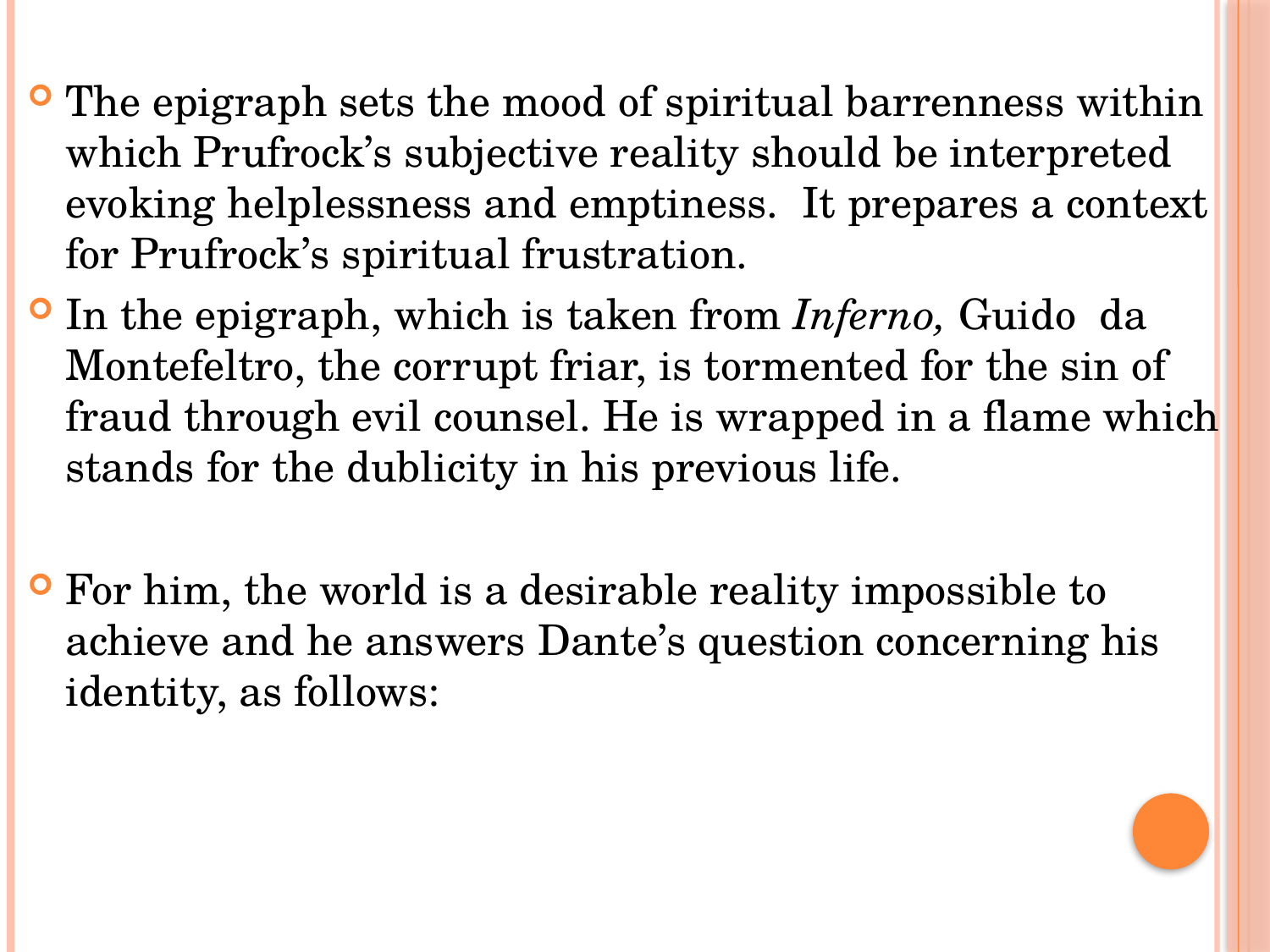

The epigraph sets the mood of spiritual barrenness within which Prufrock’s subjective reality should be interpreted evoking helplessness and emptiness.  It prepares a context for Prufrock’s spiritual frustration.
In the epigraph, which is taken from Inferno, Guido  da Montefeltro, the corrupt friar, is tormented for the sin of fraud through evil counsel. He is wrapped in a flame which stands for the dublicity in his previous life.

For him, the world is a desirable reality impossible to achieve and he answers Dante’s question concerning his identity, as follows:
#